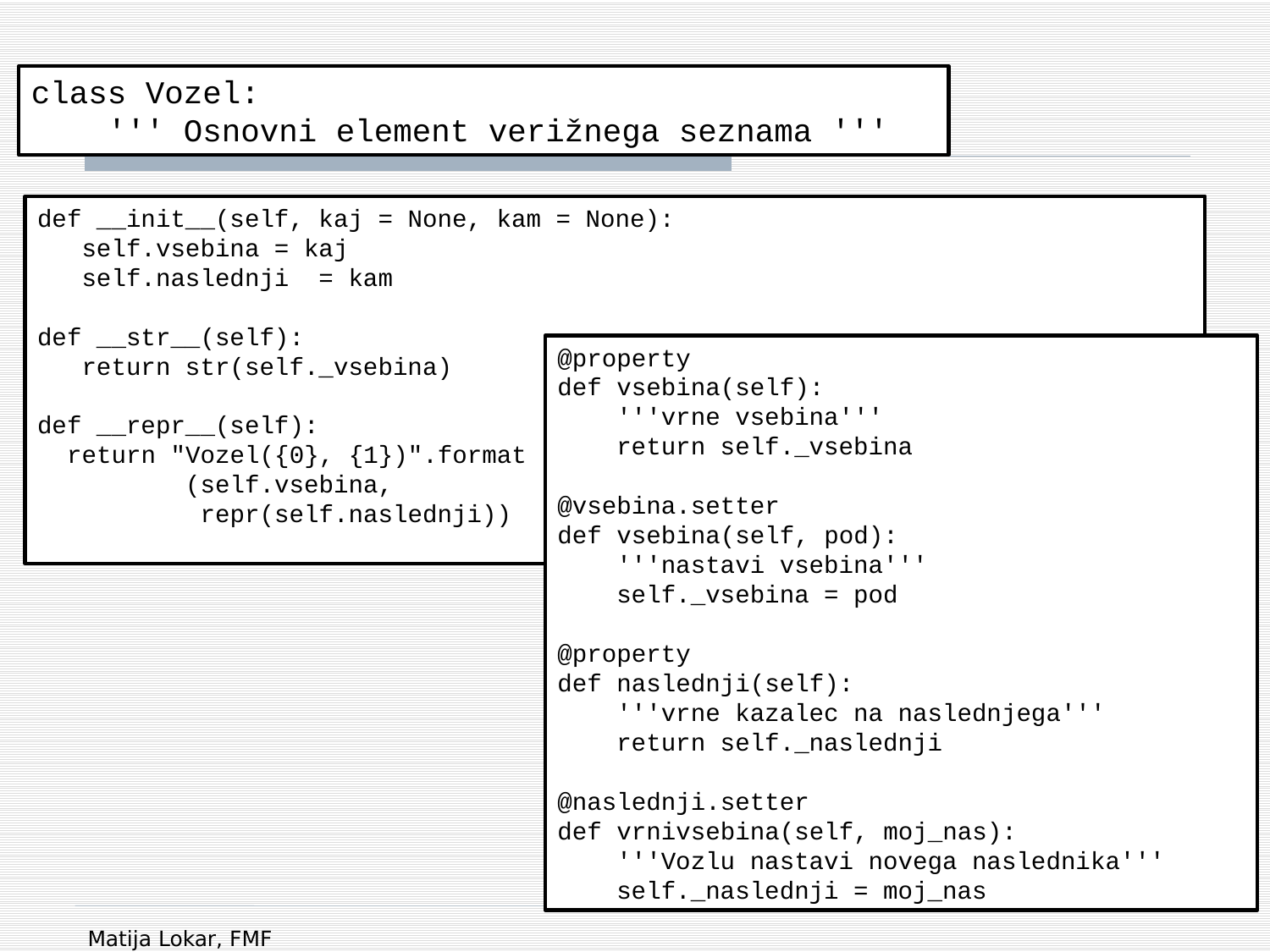

class Vozel:
    ''' Osnovni element verižnega seznama '''
def __init__(self, kaj = None, kam = None):
   self.vsebina = kaj
   self.naslednji  = kam

def __str__(self):
   return str(self._vsebina)

def __repr__(self):
  return "Vozel({0}, {1})".format
          (self.vsebina,
           repr(self.naslednji))

@property
def vsebina(self):
    '''vrne vsebina'''
    return self._vsebina

@vsebina.setter
def vsebina(self, pod):
    '''nastavi vsebina'''
    self._vsebina = pod

@property
def naslednji(self):
    '''vrne kazalec na naslednjega'''
    return self._naslednji

@naslednji.setter
def vrnivsebina(self, moj_nas):
    '''Vozlu nastavi novega naslednika'''
    self._naslednji = moj_nas
Matija Lokar, FMF